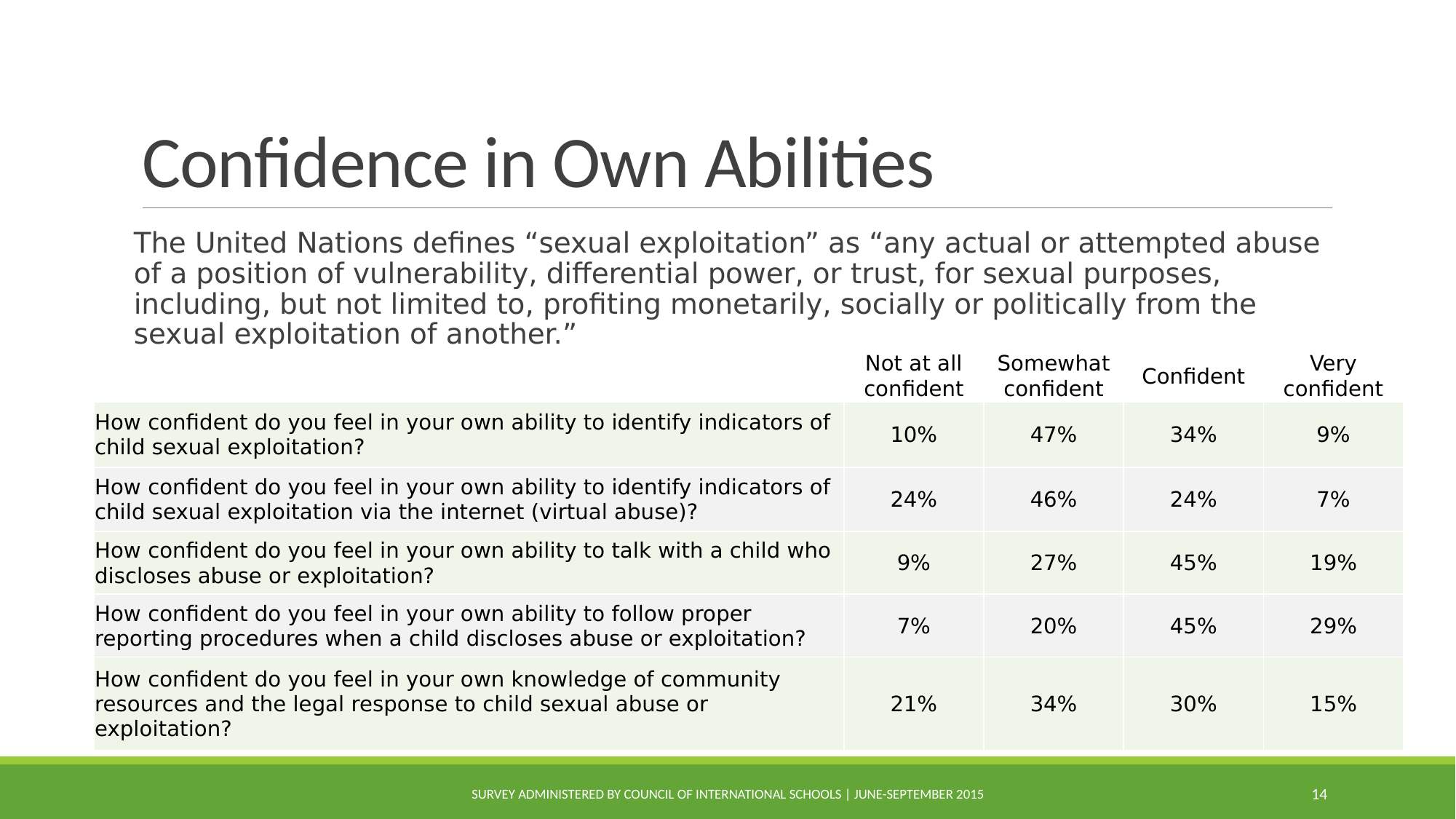

# Confidence in Own Abilities
The United Nations defines “sexual exploitation” as “any actual or attempted abuse of a position of vulnerability, differential power, or trust, for sexual purposes, including, but not limited to, profiting monetarily, socially or politically from the sexual exploitation of another.”
|  | Not at all confident | Somewhat confident | Confident | Very confident |
| --- | --- | --- | --- | --- |
| How confident do you feel in your own ability to identify indicators of child sexual exploitation? | 10% | 47% | 34% | 9% |
| How confident do you feel in your own ability to identify indicators of child sexual exploitation via the internet (virtual abuse)? | 24% | 46% | 24% | 7% |
| How confident do you feel in your own ability to talk with a child who discloses abuse or exploitation? | 9% | 27% | 45% | 19% |
| How confident do you feel in your own ability to follow proper reporting procedures when a child discloses abuse or exploitation? | 7% | 20% | 45% | 29% |
| How confident do you feel in your own knowledge of community resources and the legal response to child sexual abuse or exploitation? | 21% | 34% | 30% | 15% |
Survey administered by Council of International Schools | June-September 2015
14